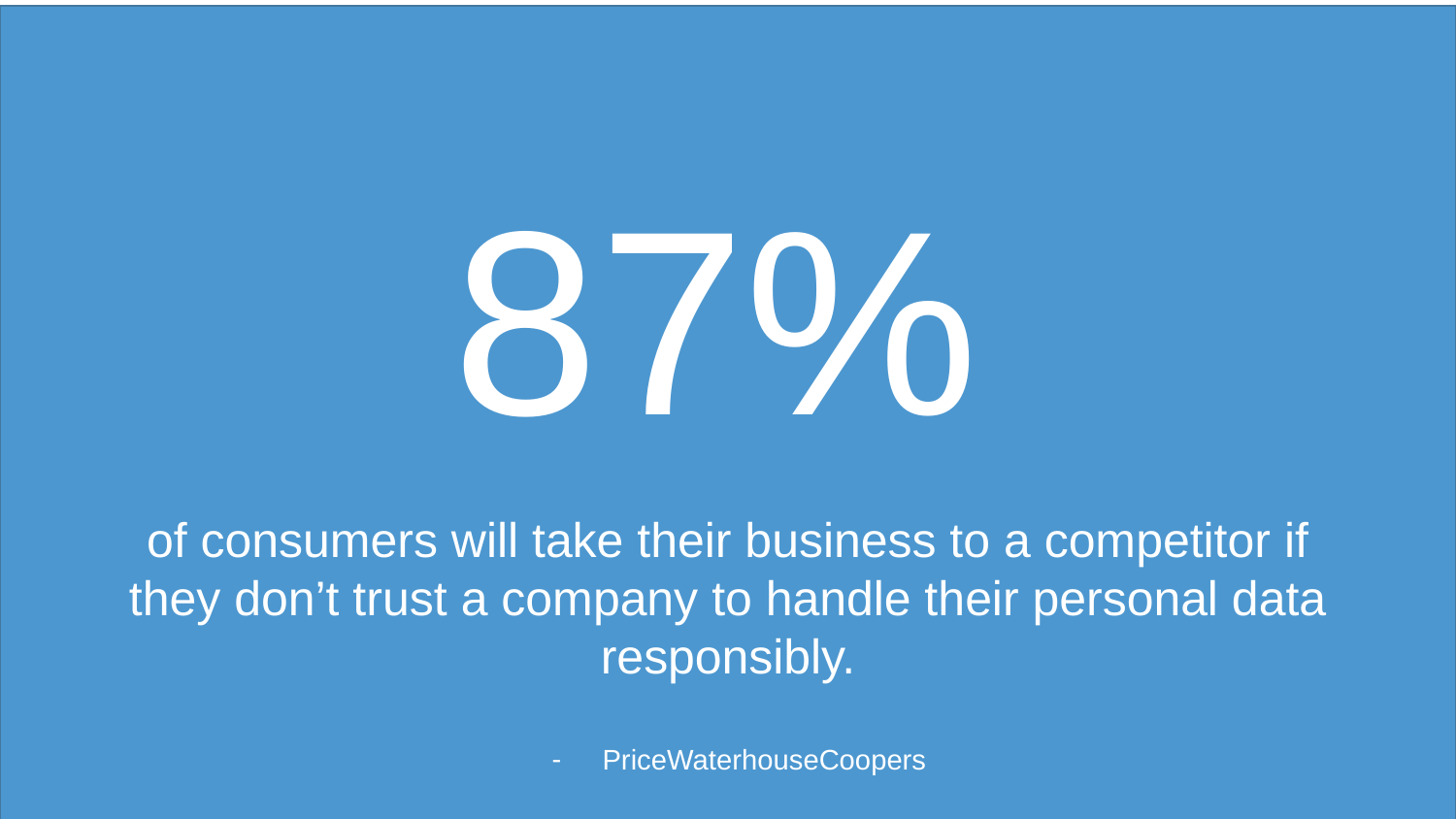

#
87%

of consumers will take their business to a competitor if they don’t trust a company to handle their personal data responsibly.

PriceWaterhouseCoopers